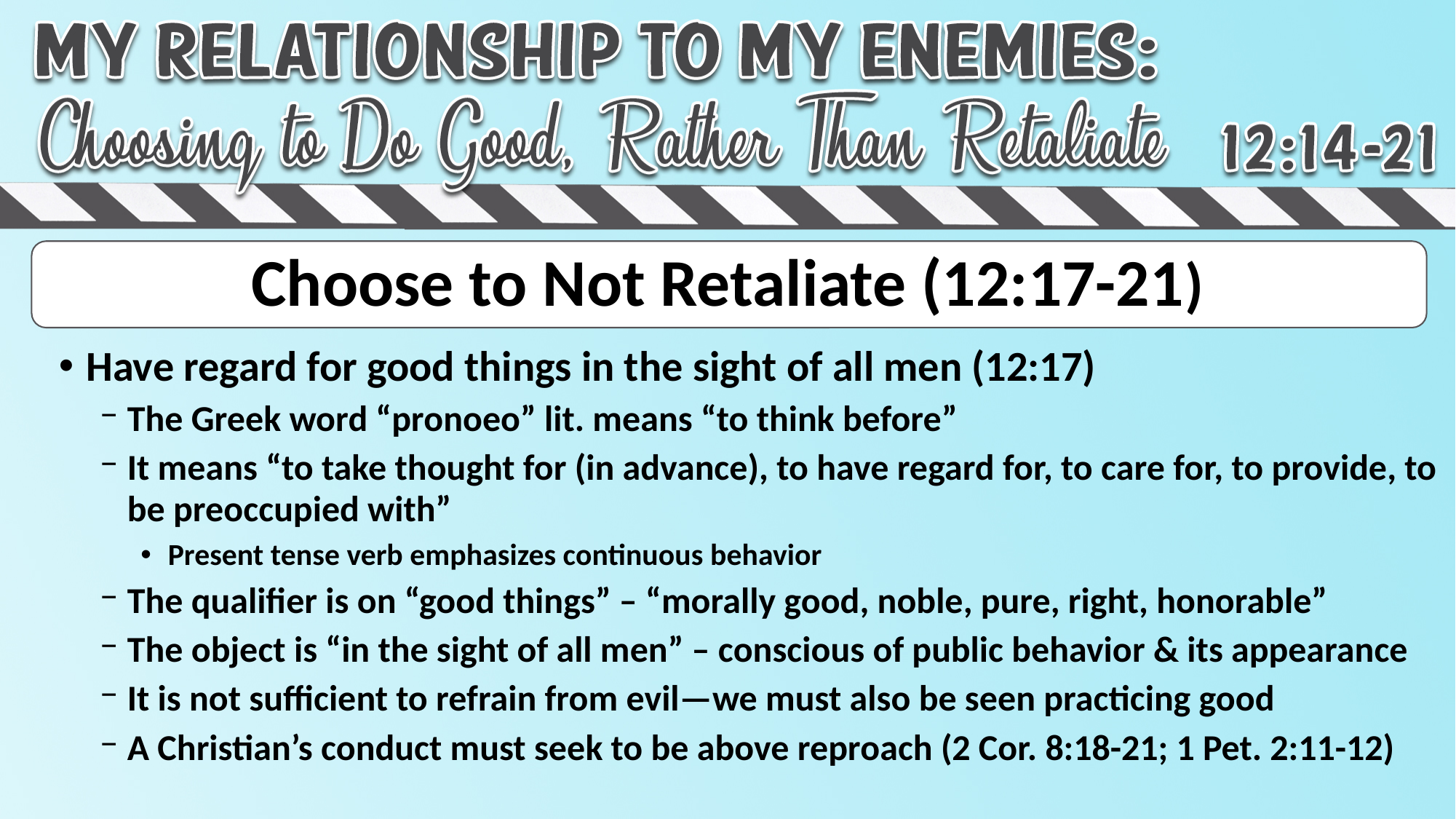

# Choose to Not Retaliate (12:17-21)
Have regard for good things in the sight of all men (12:17)
The Greek word “pronoeo” lit. means “to think before”
It means “to take thought for (in advance), to have regard for, to care for, to provide, to be preoccupied with”
Present tense verb emphasizes continuous behavior
The qualifier is on “good things” – “morally good, noble, pure, right, honorable”
The object is “in the sight of all men” – conscious of public behavior & its appearance
It is not sufficient to refrain from evil—we must also be seen practicing good
A Christian’s conduct must seek to be above reproach (2 Cor. 8:18-21; 1 Pet. 2:11-12)